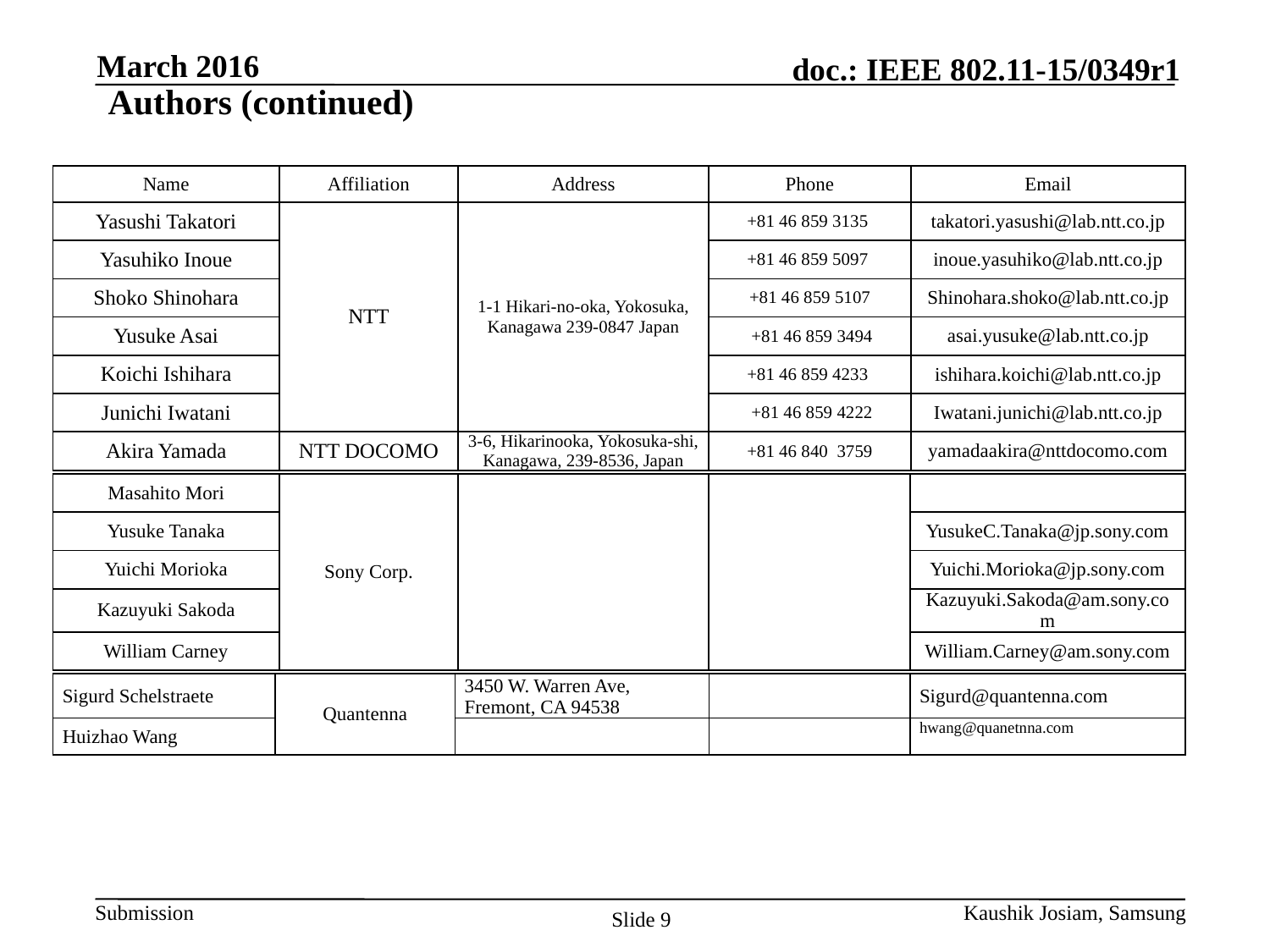

March 2016
# Authors (continued)
| Name | Affiliation | Address | Phone | Email |
| --- | --- | --- | --- | --- |
| Yasushi Takatori | NTT | 1-1 Hikari-no-oka, Yokosuka, Kanagawa 239-0847 Japan | +81 46 859 3135 | takatori.yasushi@lab.ntt.co.jp |
| Yasuhiko Inoue |  |  | +81 46 859 5097 | inoue.yasuhiko@lab.ntt.co.jp |
| Shoko Shinohara |  |  | +81 46 859 5107 | Shinohara.shoko@lab.ntt.co.jp |
| Yusuke Asai |  |  | +81 46 859 3494 | asai.yusuke@lab.ntt.co.jp |
| Koichi Ishihara |  |  | +81 46 859 4233 | ishihara.koichi@lab.ntt.co.jp |
| Junichi Iwatani |  |  | +81 46 859 4222 | Iwatani.junichi@lab.ntt.co.jp |
| Akira Yamada | NTT DOCOMO | 3-6, Hikarinooka, Yokosuka-shi, Kanagawa, 239-8536, Japan | +81 46 840  3759 | yamadaakira@nttdocomo.com |
| Masahito Mori | Sony Corp. |  |  | Masahito.Mori@jp.sony.com |
| --- | --- | --- | --- | --- |
| Yusuke Tanaka |  |  |  | YusukeC.Tanaka@jp.sony.com |
| Yuichi Morioka |  |  |  | Yuichi.Morioka@jp.sony.com |
| Kazuyuki Sakoda |  |  |  | Kazuyuki.Sakoda@am.sony.com |
| William Carney |  |  |  | William.Carney@am.sony.com |
| Sigurd Schelstraete | Quantenna | 3450 W. Warren Ave, Fremont, CA 94538 |  | Sigurd@quantenna.com |
| --- | --- | --- | --- | --- |
| Huizhao Wang |  |  |  | hwang@quanetnna.com |
Kaushik Josiam, Samsung
Slide 9